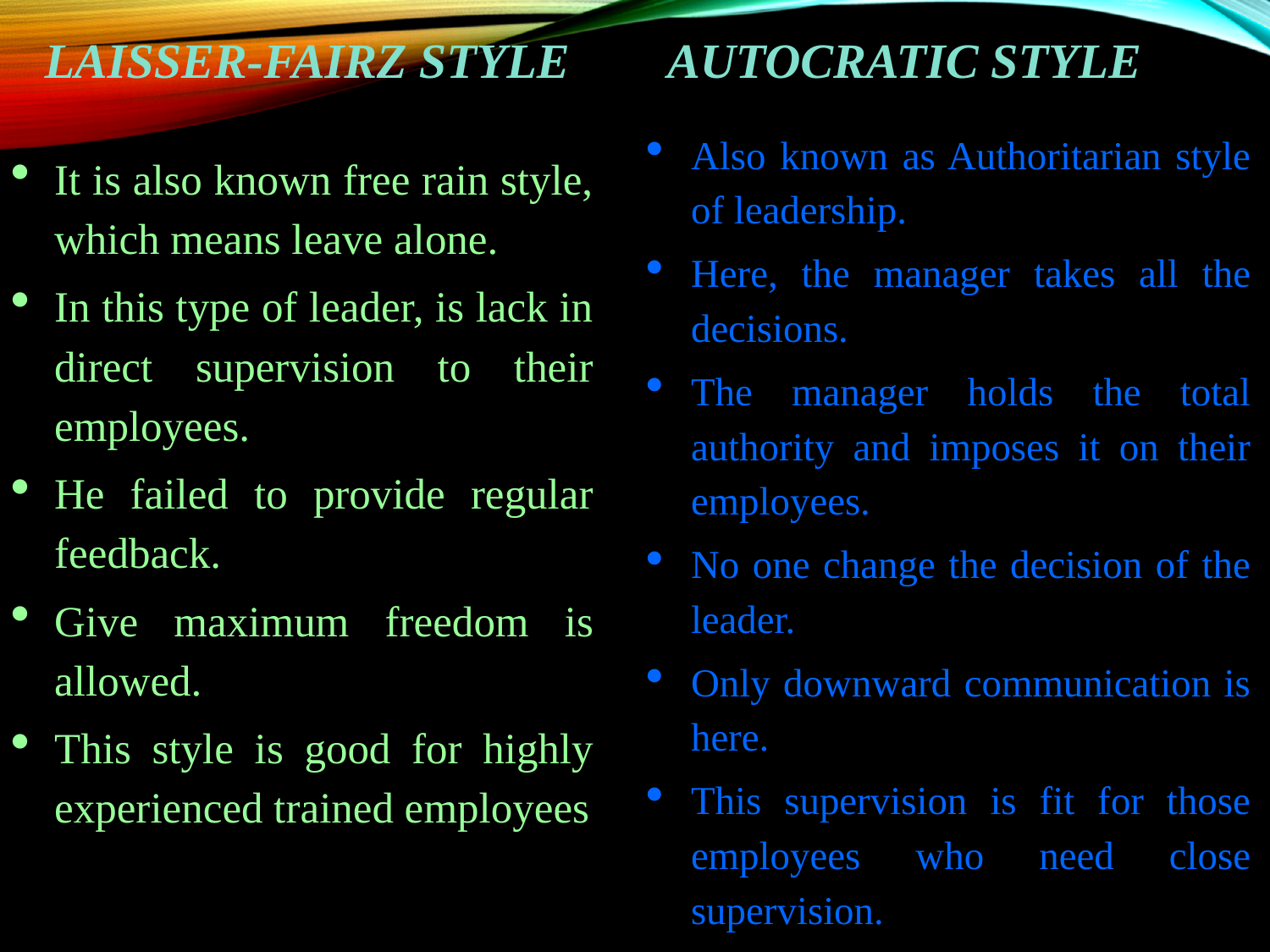

AUTOCRATIC STYLE
LAISSER-FAIRZ STYLE
#
Also known as Authoritarian style of leadership.
Here, the manager takes all the decisions.
The manager holds the total authority and imposes it on their employees.
No one change the decision of the leader.
Only downward communication is here.
This supervision is fit for those employees who need close supervision.

It is also known free rain style, which means leave alone.
In this type of leader, is lack in direct supervision to their employees.
He failed to provide regular feedback.
Give maximum freedom is allowed.
This style is good for highly experienced trained employees